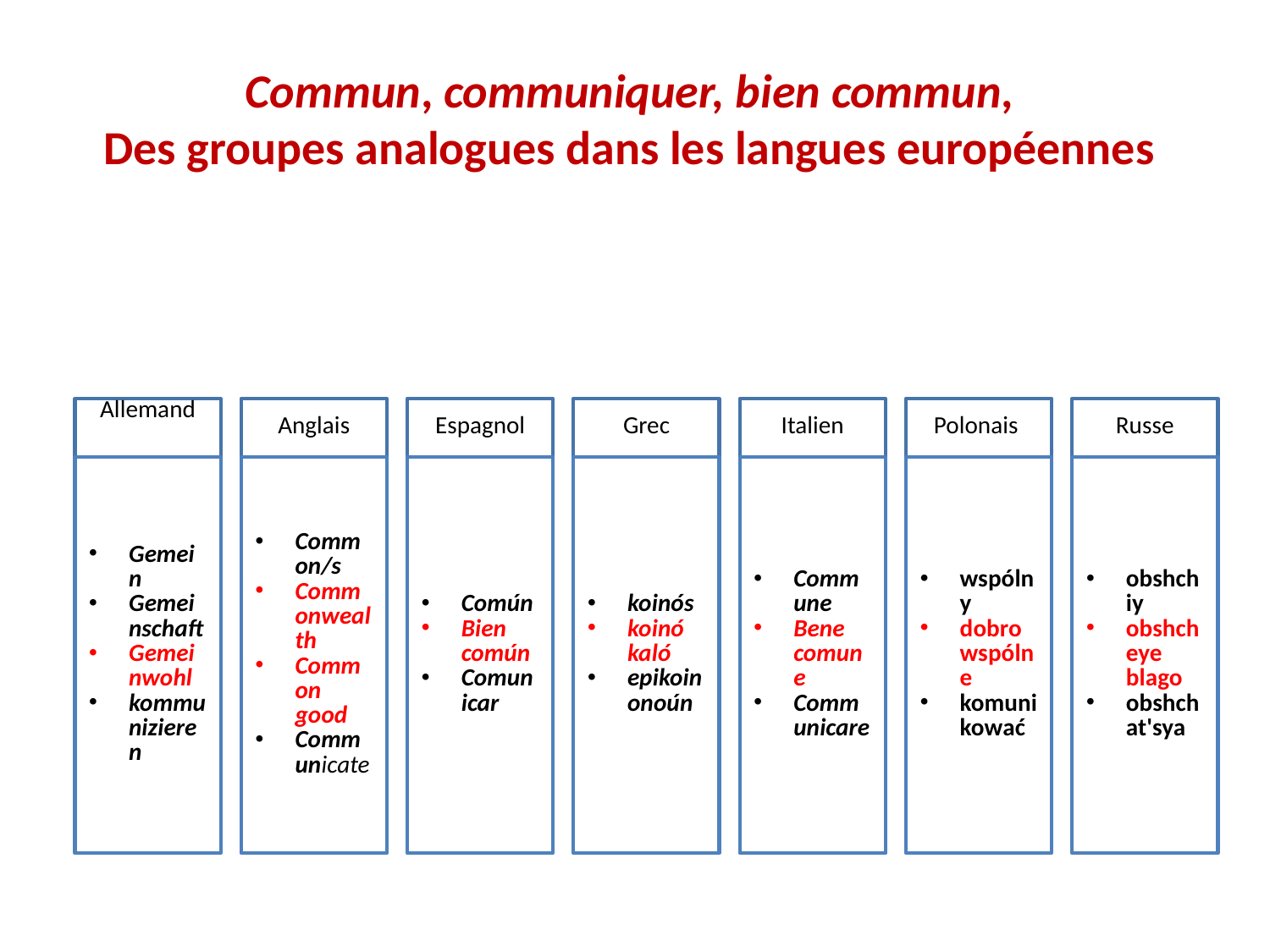

# Commun, communiquer, bien commun, Des groupes analogues dans les langues européennes
Anglais
Common/s
Espagnol
Común
Bien común
Italien
Russe
Communicate
Commonwealth
Commune
Common good
Grec
Comunicar
epikoinonoún
koinós
koinó kaló
Bene comune
Communicare
obshcheye blago
obshchiy
obshchat'sya
Allemand
kommunizieren
Gemeinwohl
Gemeinschaft
Gemein
Polonais
komunikować
dobro wspólne
wspólny